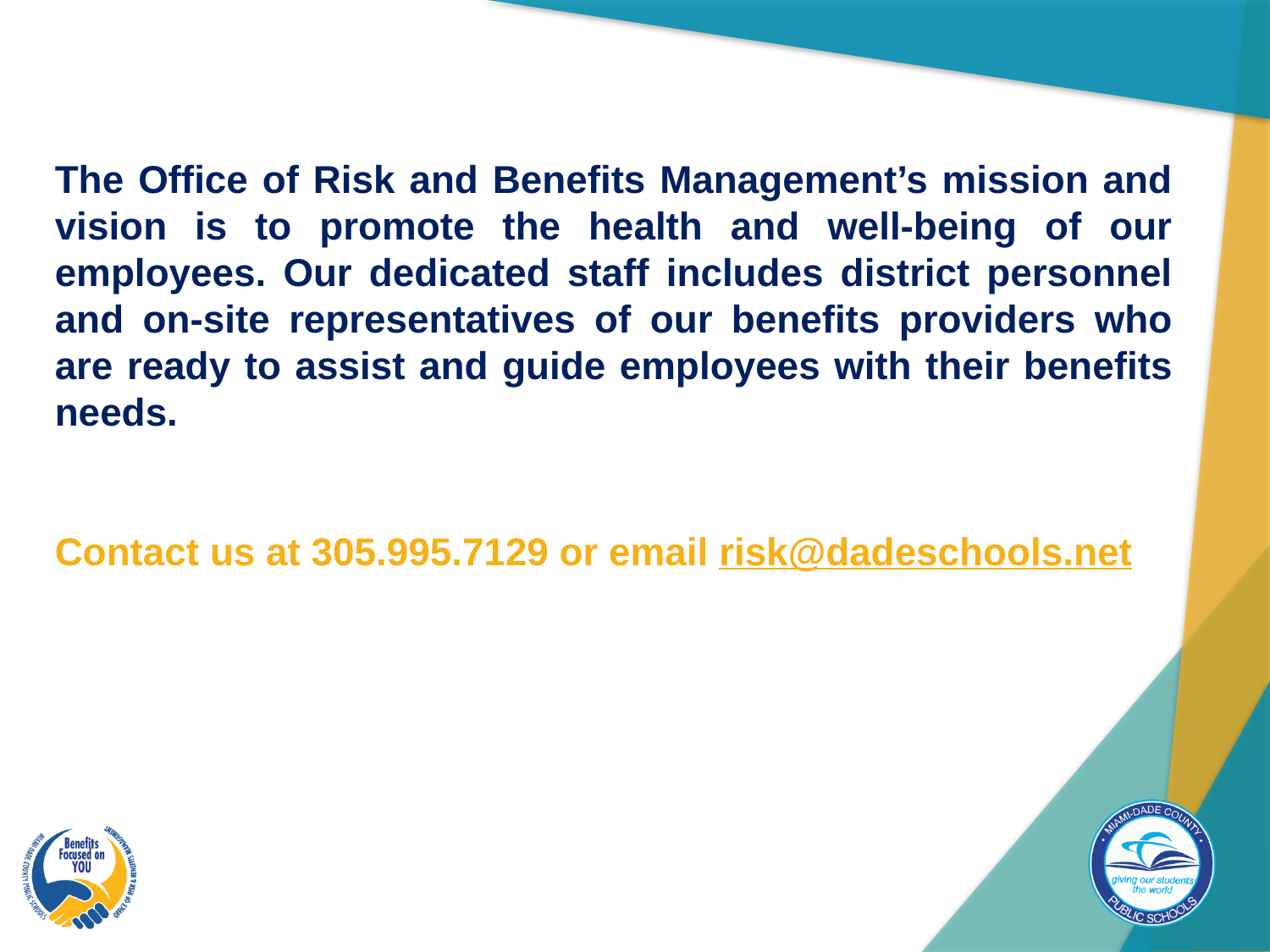

The Office of Risk and Benefits Management’s mission and vision is to promote the health and well-being of our employees. Our dedicated staff includes district personnel and on-site representatives of our benefits providers who are ready to assist and guide employees with their benefits needs.

Contact us at 305.995.7129 or email risk@dadeschools.net